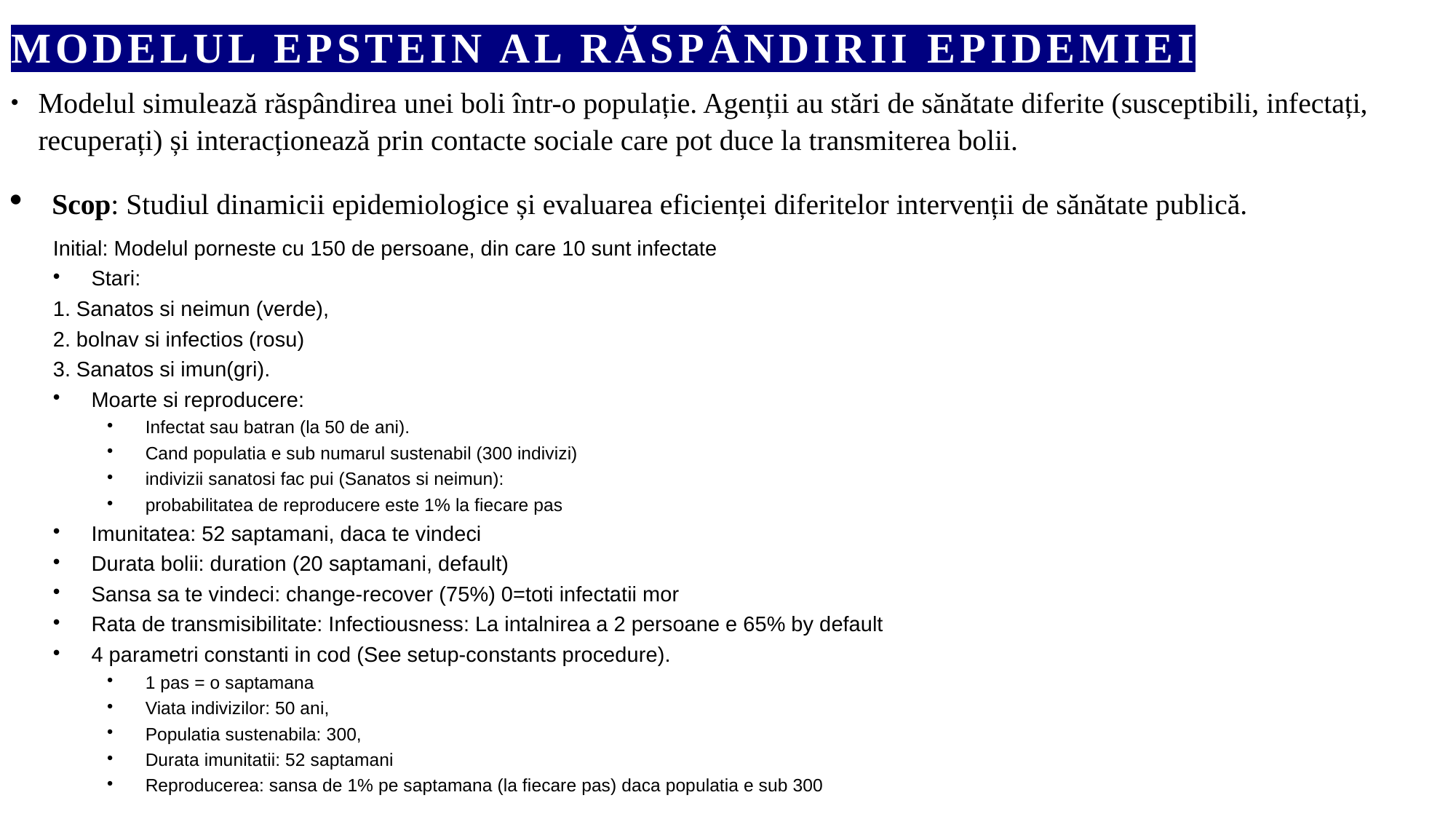

# Modelul Epstein al răspândirii epidemiei
Modelul simulează răspândirea unei boli într-o populație. Agenții au stări de sănătate diferite (susceptibili, infectați, recuperați) și interacționează prin contacte sociale care pot duce la transmiterea bolii.
Scop: Studiul dinamicii epidemiologice și evaluarea eficienței diferitelor intervenții de sănătate publică.

Initial: Modelul porneste cu 150 de persoane, din care 10 sunt infectate
Stari:
1. Sanatos si neimun (verde),
2. bolnav si infectios (rosu)
3. Sanatos si imun(gri).
Moarte si reproducere:
Infectat sau batran (la 50 de ani).
Cand populatia e sub numarul sustenabil (300 indivizi)
indivizii sanatosi fac pui (Sanatos si neimun):
probabilitatea de reproducere este 1% la fiecare pas
Imunitatea: 52 saptamani, daca te vindeci
Durata bolii: duration (20 saptamani, default)
Sansa sa te vindeci: change-recover (75%) 0=toti infectatii mor
Rata de transmisibilitate: Infectiousness: La intalnirea a 2 persoane e 65% by default
4 parametri constanti in cod (See setup-constants procedure).
1 pas = o saptamana
Viata indivizilor: 50 ani,
Populatia sustenabila: 300,
Durata imunitatii: 52 saptamani
Reproducerea: sansa de 1% pe saptamana (la fiecare pas) daca populatia e sub 300